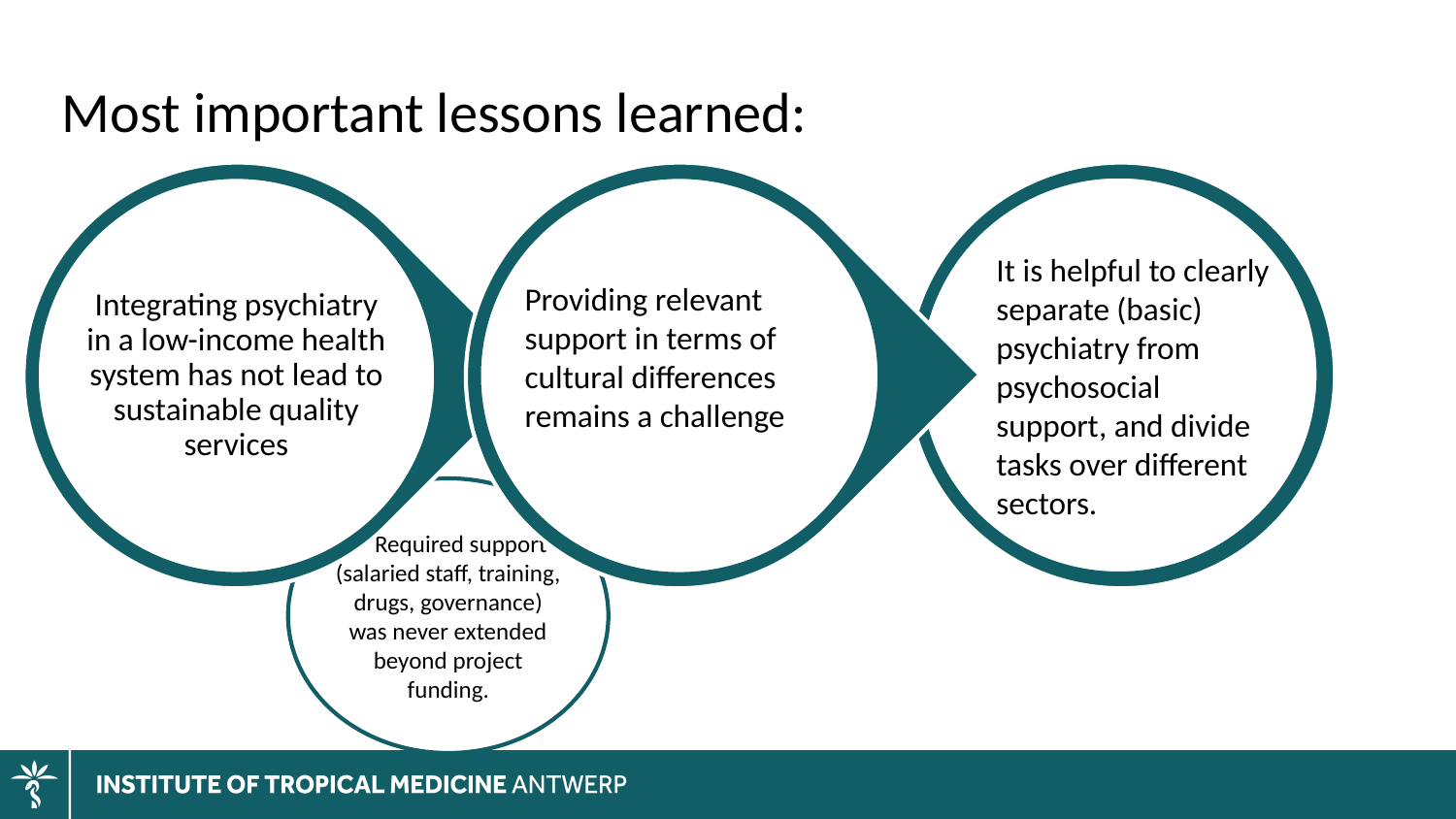

Legitimacy and Accountability

Sectoral Challenges
Most important lessons learned:

Providing relevant support in terms of cultural differences remains a challenge

Integrating psychiatry in a low-income health system has not lead to sustainable quality services
It is helpful to clearly separate (basic) psychiatry from psychosocial support, and divide tasks over different sectors.

     Required support (salaried staff, training, drugs, governance) was never extended beyond project funding.